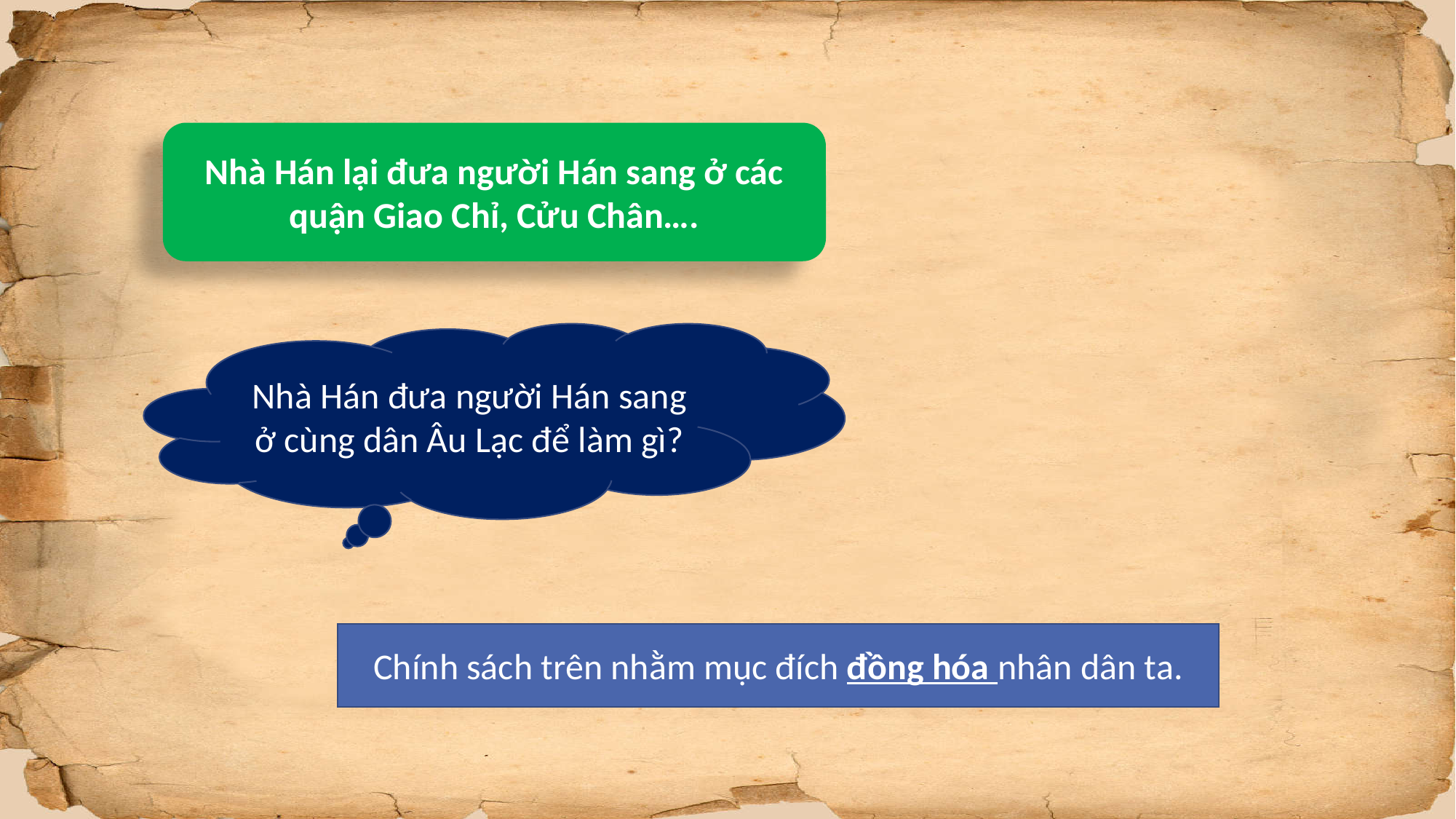

#
Nhà Hán lại đưa người Hán sang ở các quận Giao Chỉ, Cửu Chân….

Nhà Hán đưa người Hán sang ở cùng dân Âu Lạc để làm gì?
Chính sách trên nhằm mục đích đồng hóa nhân dân ta.